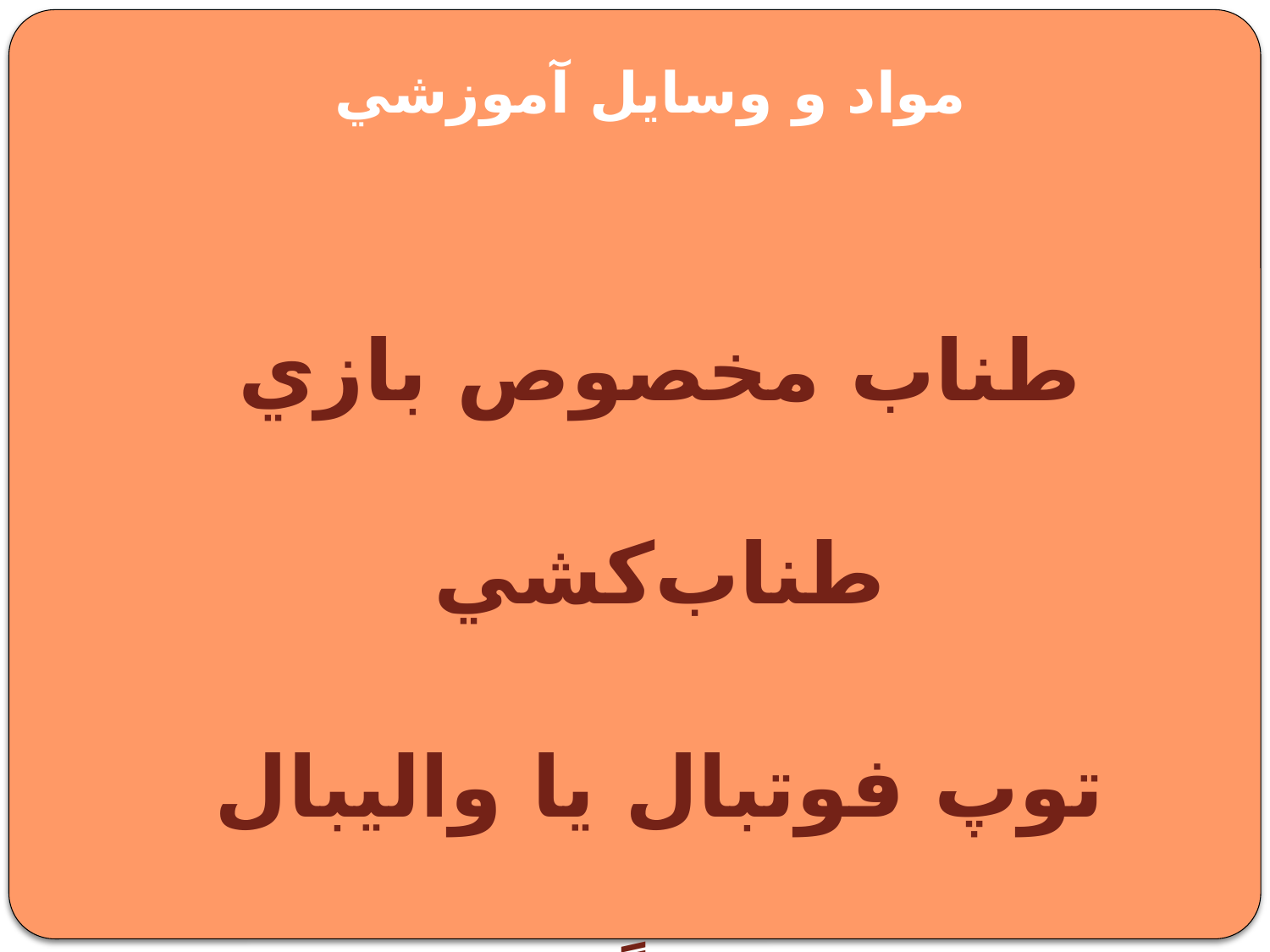

# مواد و وسايل آموزشي
طناب مخصوص بازي طناب‌كشي
توپ فوتبال يا واليبال
ميز نسبتاً سنگين